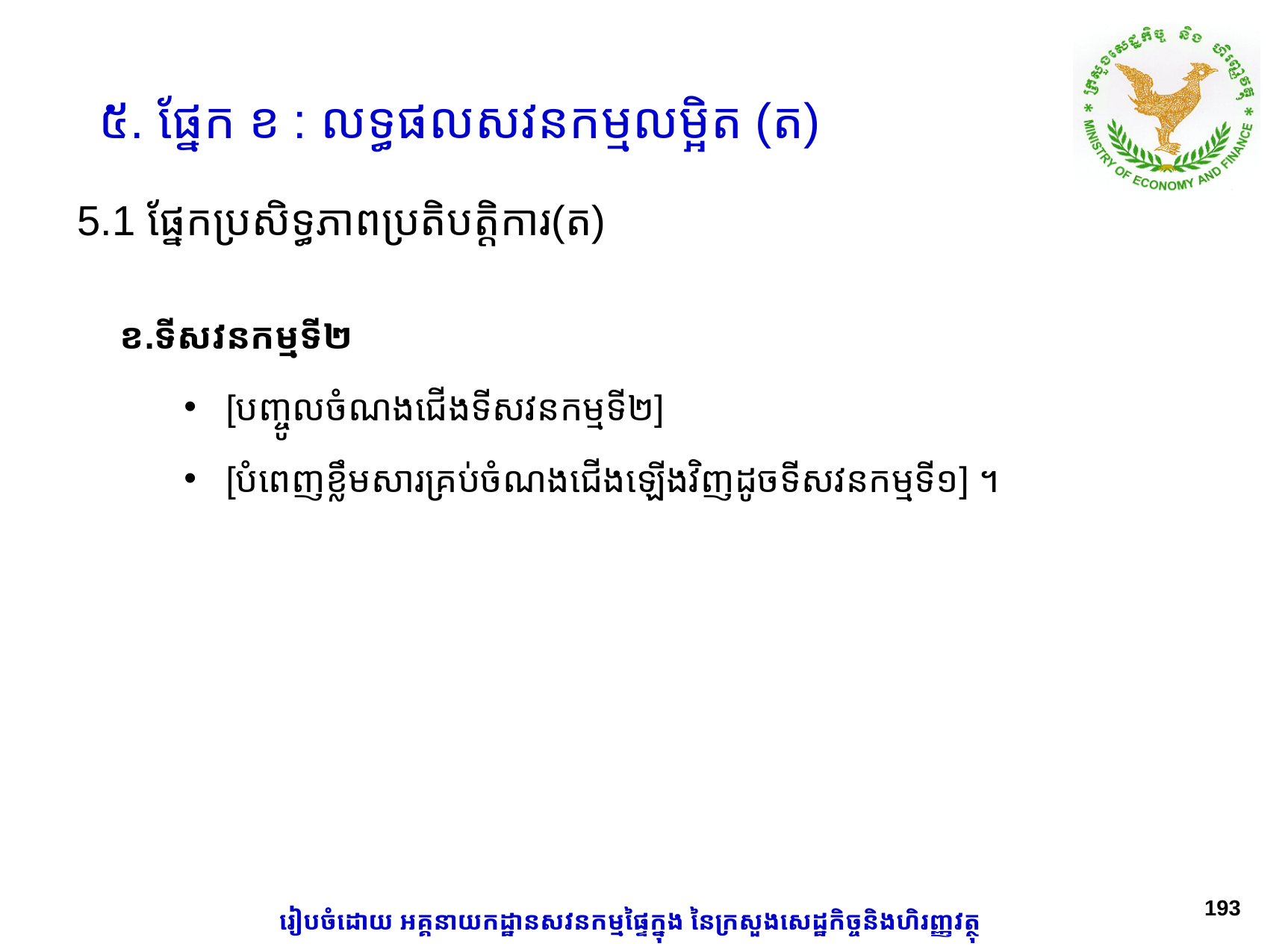

៥. ផ្នែក ខ : លទ្ធផលសវនកម្មលម្អិត (ត)
# 5.1​ ផ្នែកប្រសិទ្ធភាពប្រតិបត្តិការ(ត)
ខ.ទីសវនកម្មទី២
 [បញ្ចូលចំណងជើងទីសវនកម្មទី២]
 [បំពេញខ្លឹមសារគ្រប់ចំណងជើងឡើងវិញដូចទីសវនកម្មទី១] ។